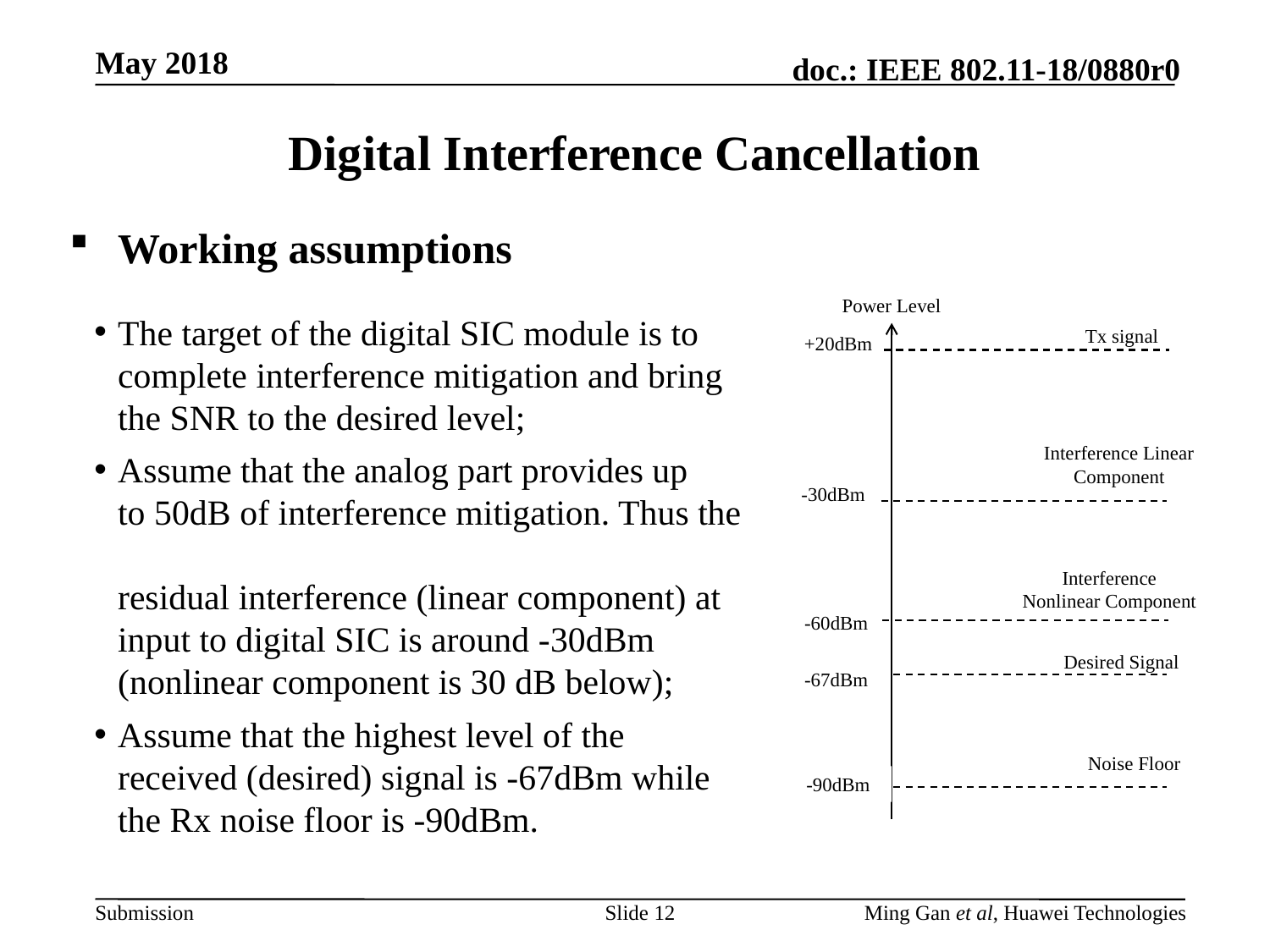

# Digital Interference Cancellation
Working assumptions

The target of the digital SIC module is to complete interference mitigation and bring the SNR to the desired level;
Assume that the analog part provides up
to 50dB of interference mitigation. Thus the
residual interference (linear component) at
input to digital SIC is around -30dBm
(nonlinear component is 30 dB below);
Assume that the highest level of the received (desired) signal is -67dBm while the Rx noise floor is -90dBm.
Power Level
Tx signal
+20dBm
Interference Linear Component
-30dBm
Interference Nonlinear Component
-60dBm
Desired Signal
-72dBm
Noise Floor
-95dBm
-67dBm
-90dBm
Slide 12
Ming Gan et al, Huawei Technologies